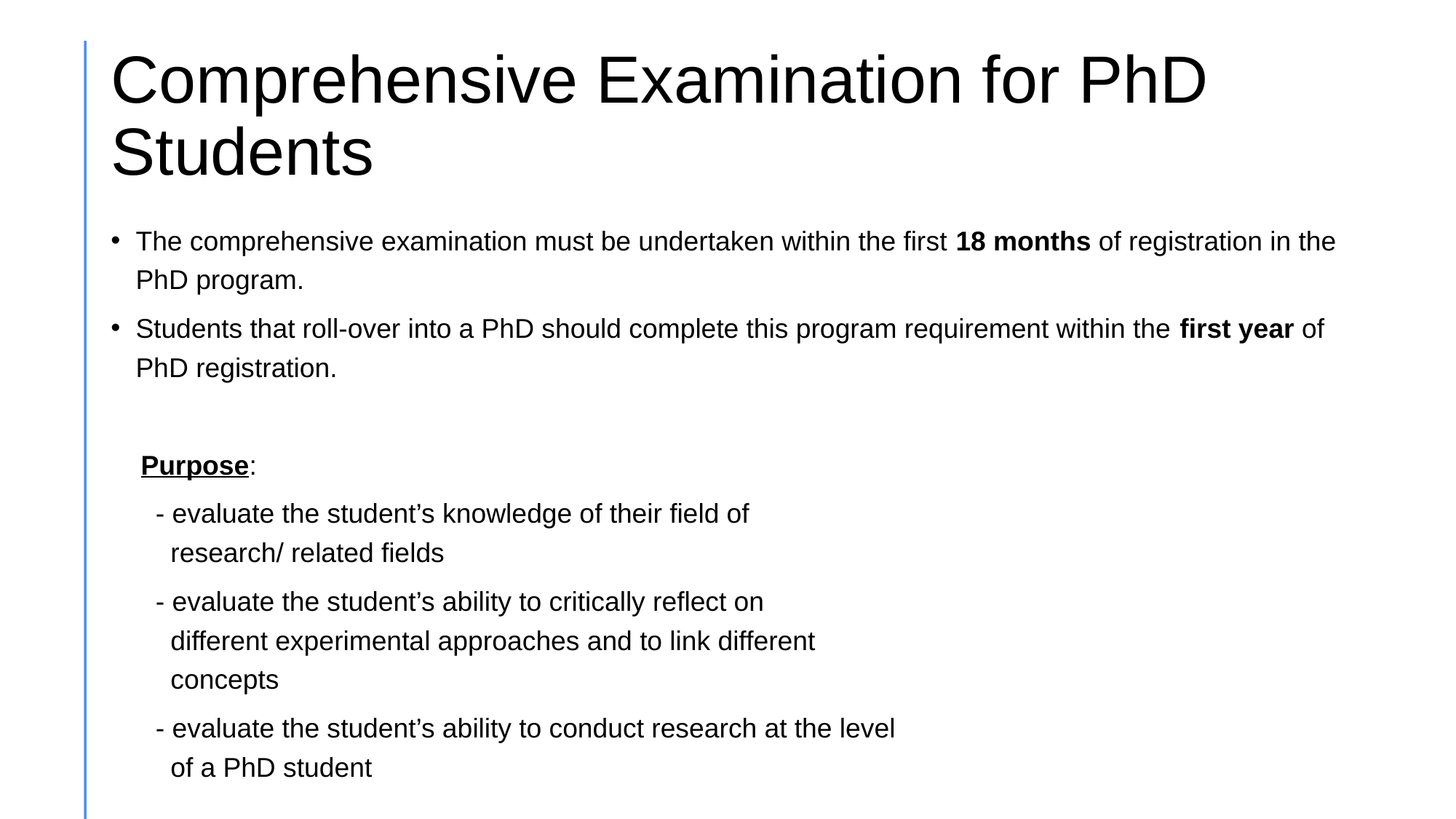

# Comprehensive Examination for PhD Students
The comprehensive examination must be undertaken within the first 18 months of registration in the PhD program.
Students that roll-over into a PhD should complete this program requirement within the first year of PhD registration.

    Purpose:
      - evaluate the student’s knowledge of their field of
        research/ related fields
      - evaluate the student’s ability to critically reflect on
        different experimental approaches and to link different
        concepts
      - evaluate the student’s ability to conduct research at the level
        of a PhD student